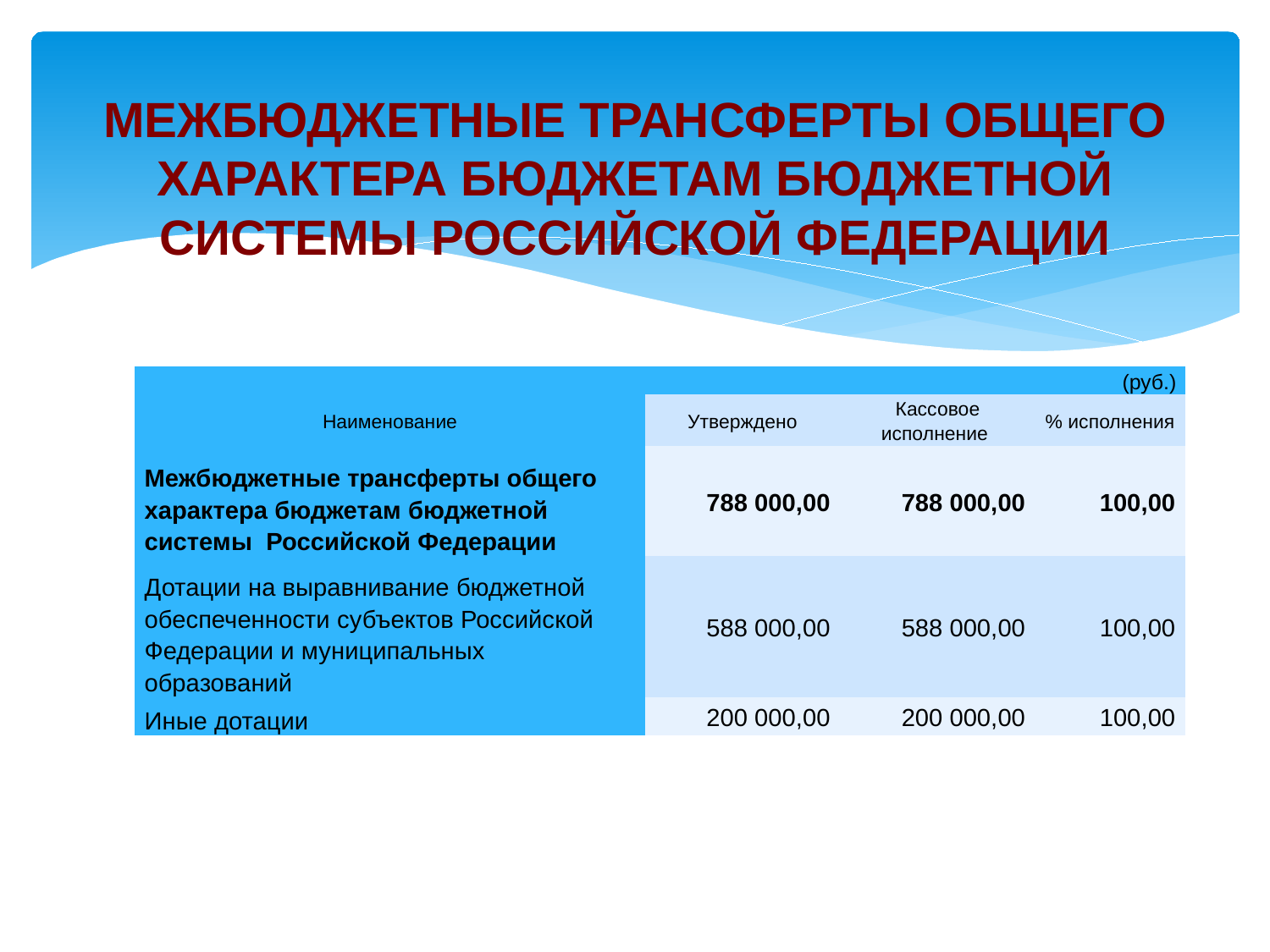

# МЕЖБЮДЖЕТНЫЕ ТРАНСФЕРТЫ ОБЩЕГО ХАРАКТЕРА БЮДЖЕТАМ БЮДЖЕТНОЙ СИСТЕМЫ РОССИЙСКОЙ ФЕДЕРАЦИИ
| (руб.) |  |  |  |
| --- | --- | --- | --- |
| Наименование | Утверждено | Кассовое исполнение | % исполнения |
| Межбюджетные трансферты общего характера бюджетам бюджетной системы Российской Федерации | 788 000,00 | 788 000,00 | 100,00 |
| Дотации на выравнивание бюджетной обеспеченности субъектов Российской Федерации и муниципальных образований | 588 000,00 | 588 000,00 | 100,00 |
| Иные дотации | 200 000,00 | 200 000,00 | 100,00 |